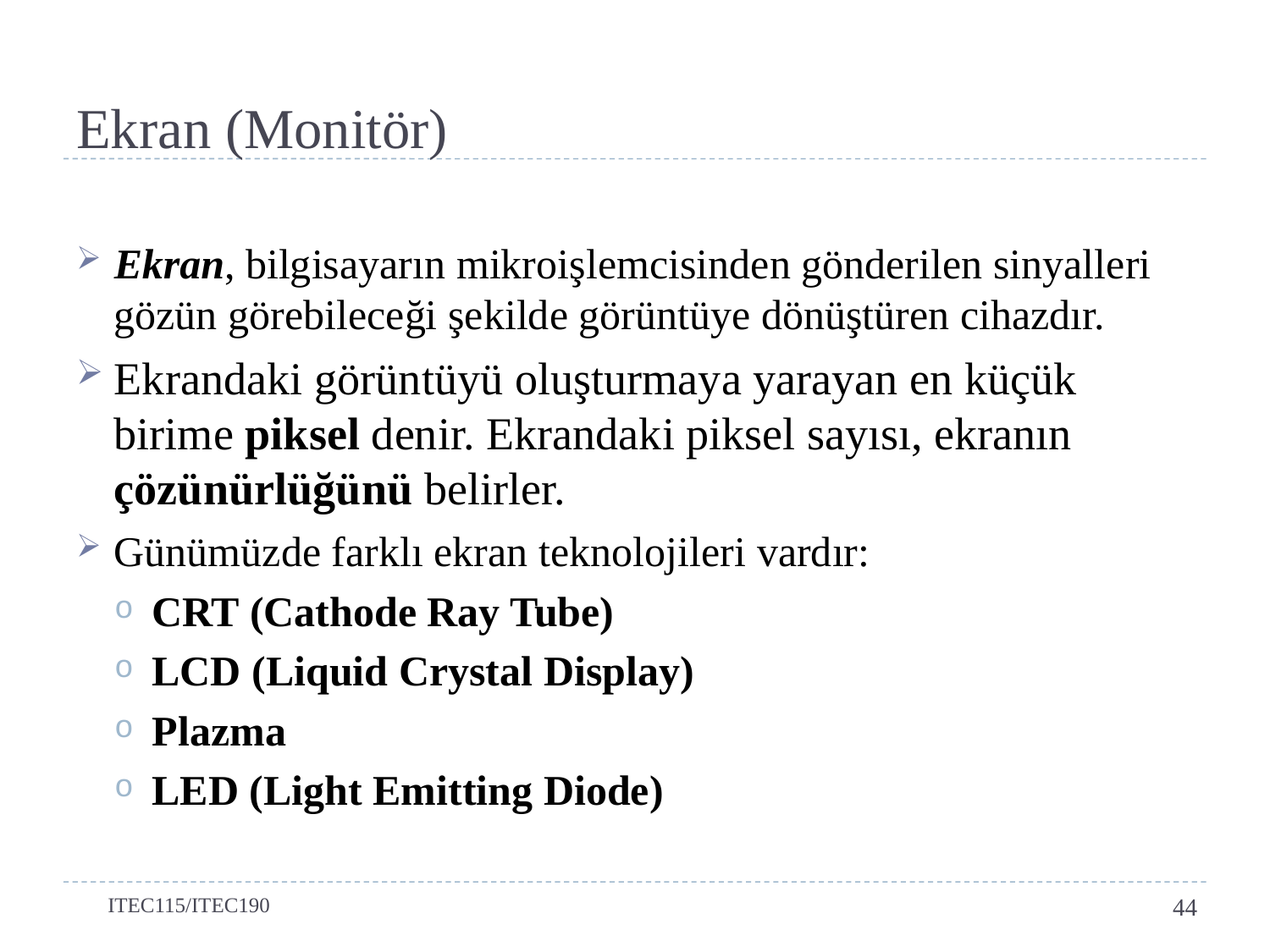

# Ekran (Monitör)

Ekran, bilgisayarın mikroişlemcisinden gönderilen sinyalleri gözün görebileceği şekilde görüntüye dönüştüren cihazdır.
Ekrandaki görüntüyü oluşturmaya yarayan en küçük birime piksel denir. Ekrandaki piksel sayısı, ekranın çözünürlüğünü belirler.
Günümüzde farklı ekran teknolojileri vardır:
CRT (Cathode Ray Tube)
LCD (Liquid Crystal Display)
Plazma
LED (Light Emitting Diode)
ITEC115/ITEC190
44